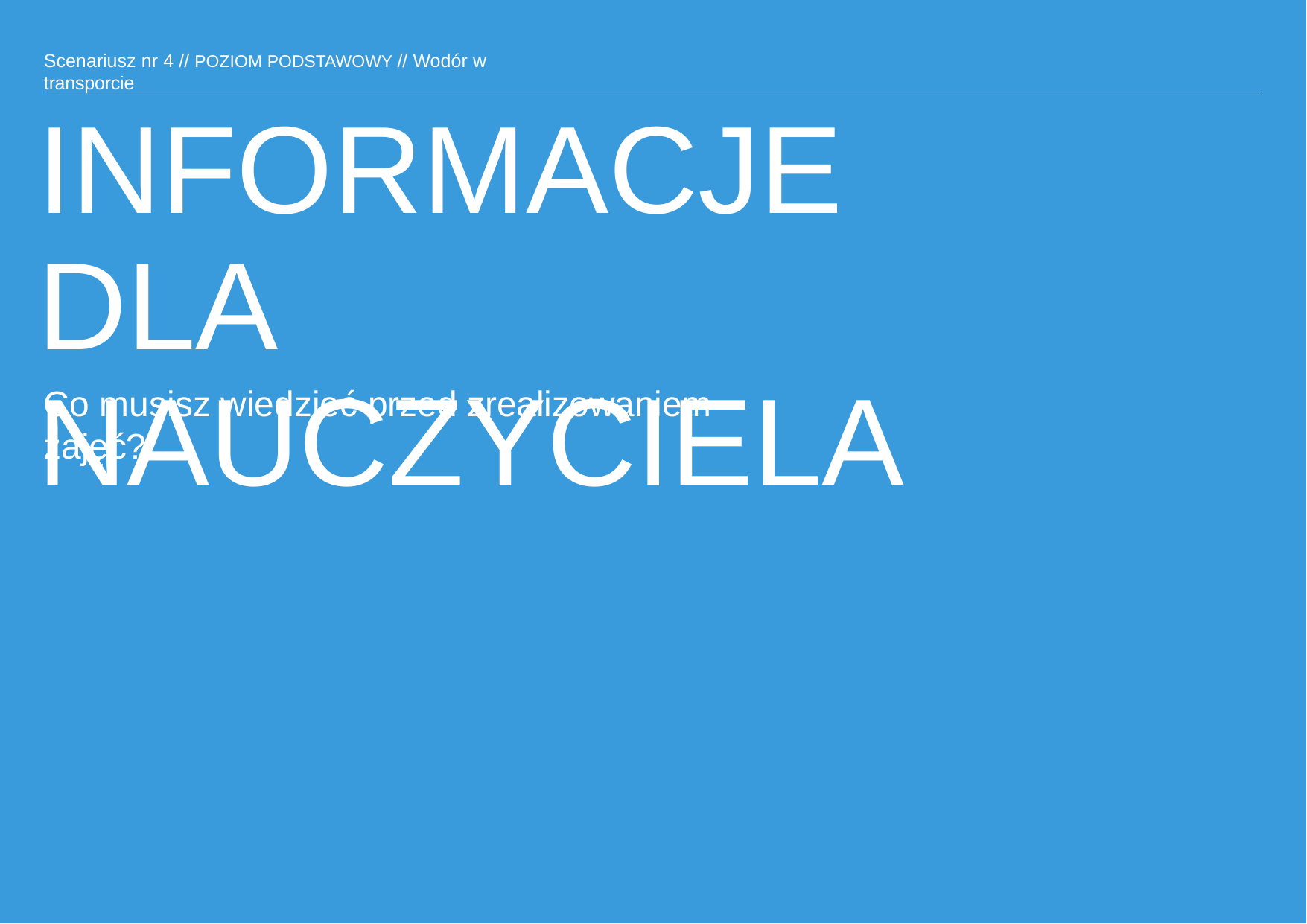

Scenariusz nr 4 // POZIOM PODSTAWOWY // Wodór w transporcie

# INFORMACJE
DLA	NAUCZYCIELA
Co musisz wiedzieć przed zrealizowaniem zajęć?